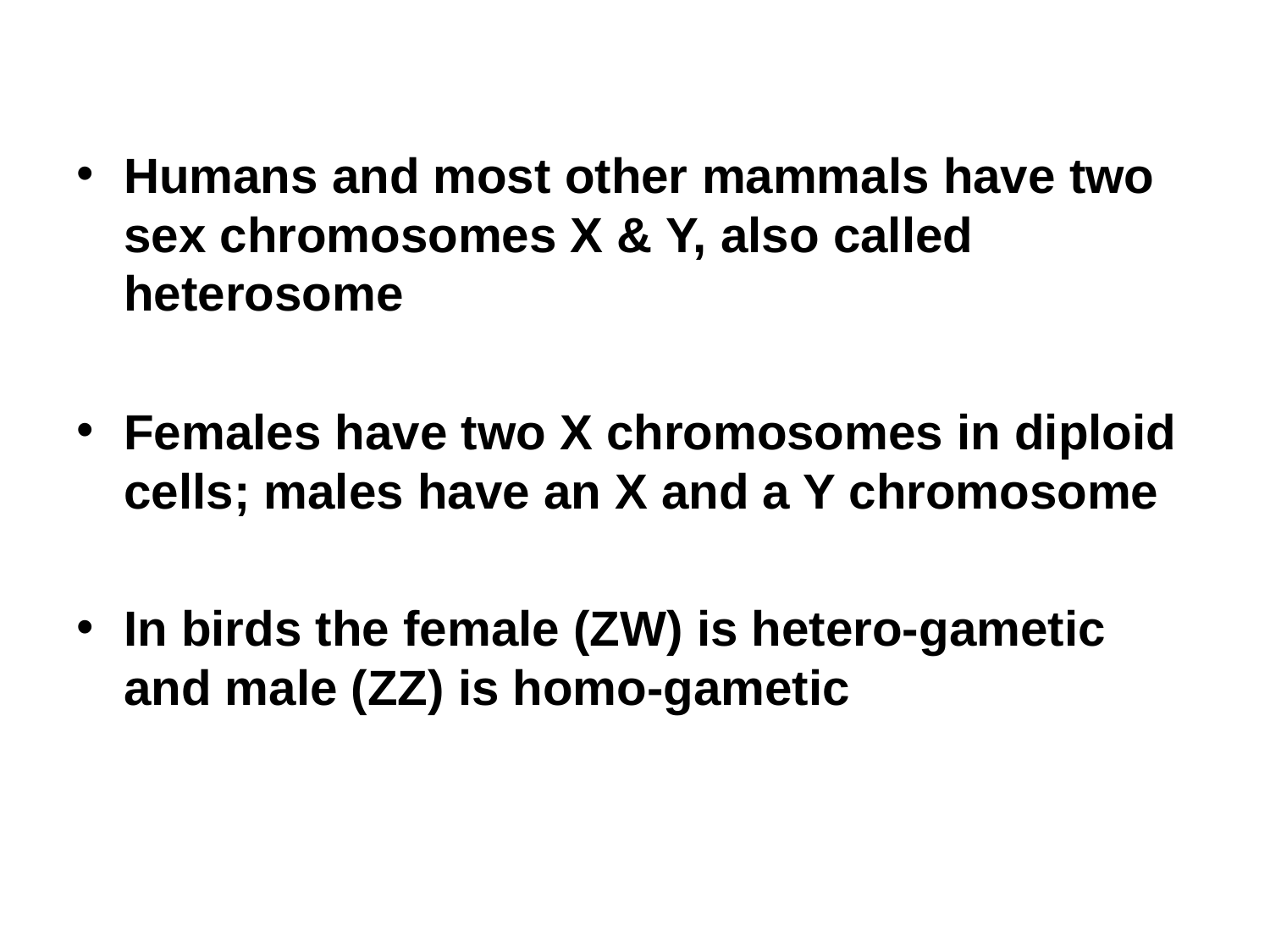

Humans and most other mammals have two sex chromosomes X & Y, also called heterosome

Females have two X chromosomes in diploid cells; males have an X and a Y chromosome

In birds the female (ZW) is hetero-gametic and male (ZZ) is homo-gametic